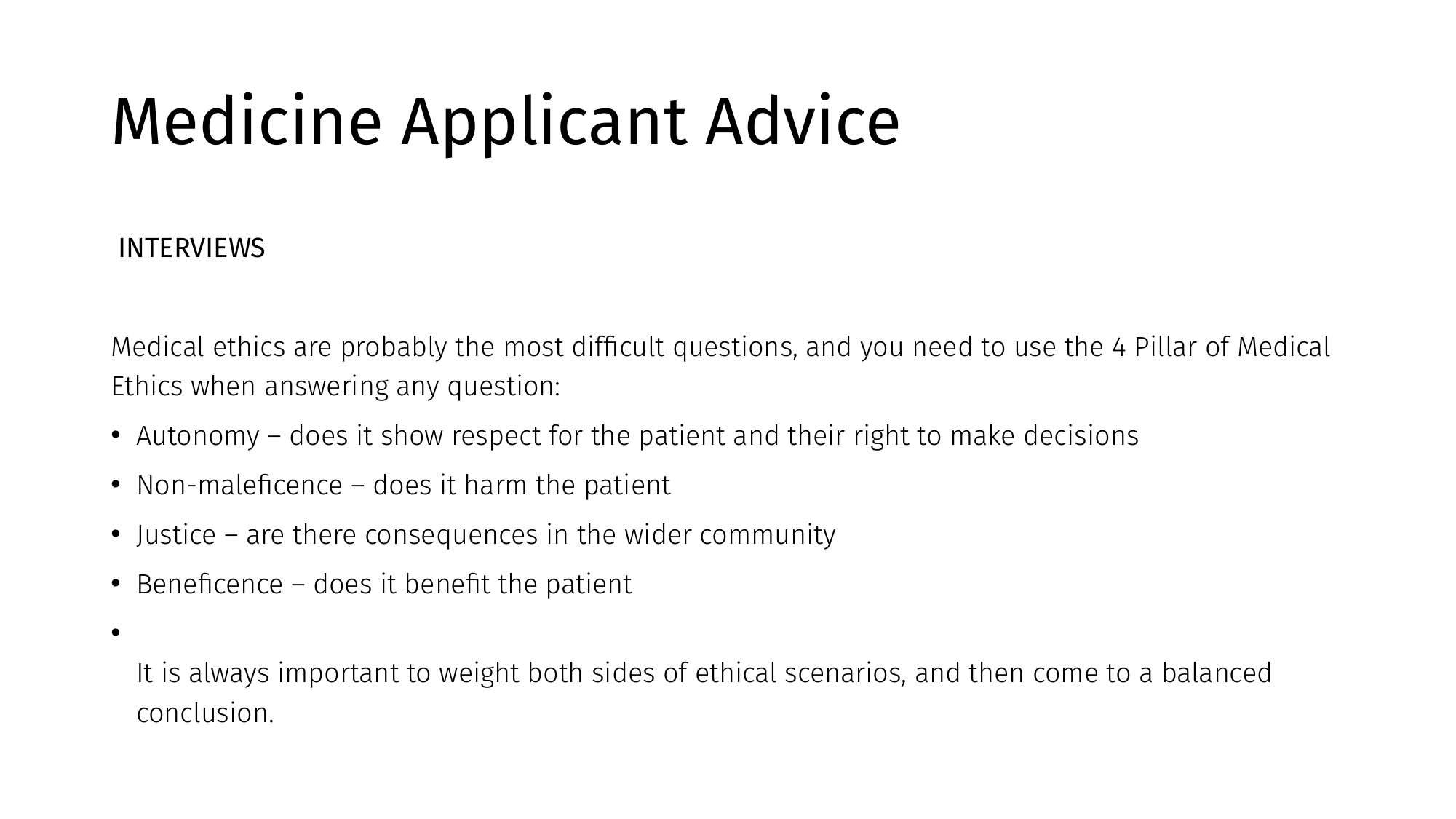

# Medicine Applicant Advice
 INTERVIEWS

Medical ethics are probably the most difficult questions, and you need to use the 4 Pillar of Medical Ethics when answering any question:
Autonomy – does it show respect for the patient and their right to make decisions
Non-maleficence – does it harm the patient
Justice – are there consequences in the wider community
Beneficence – does it benefit the patient
It is always important to weight both sides of ethical scenarios, and then come to a balanced conclusion.